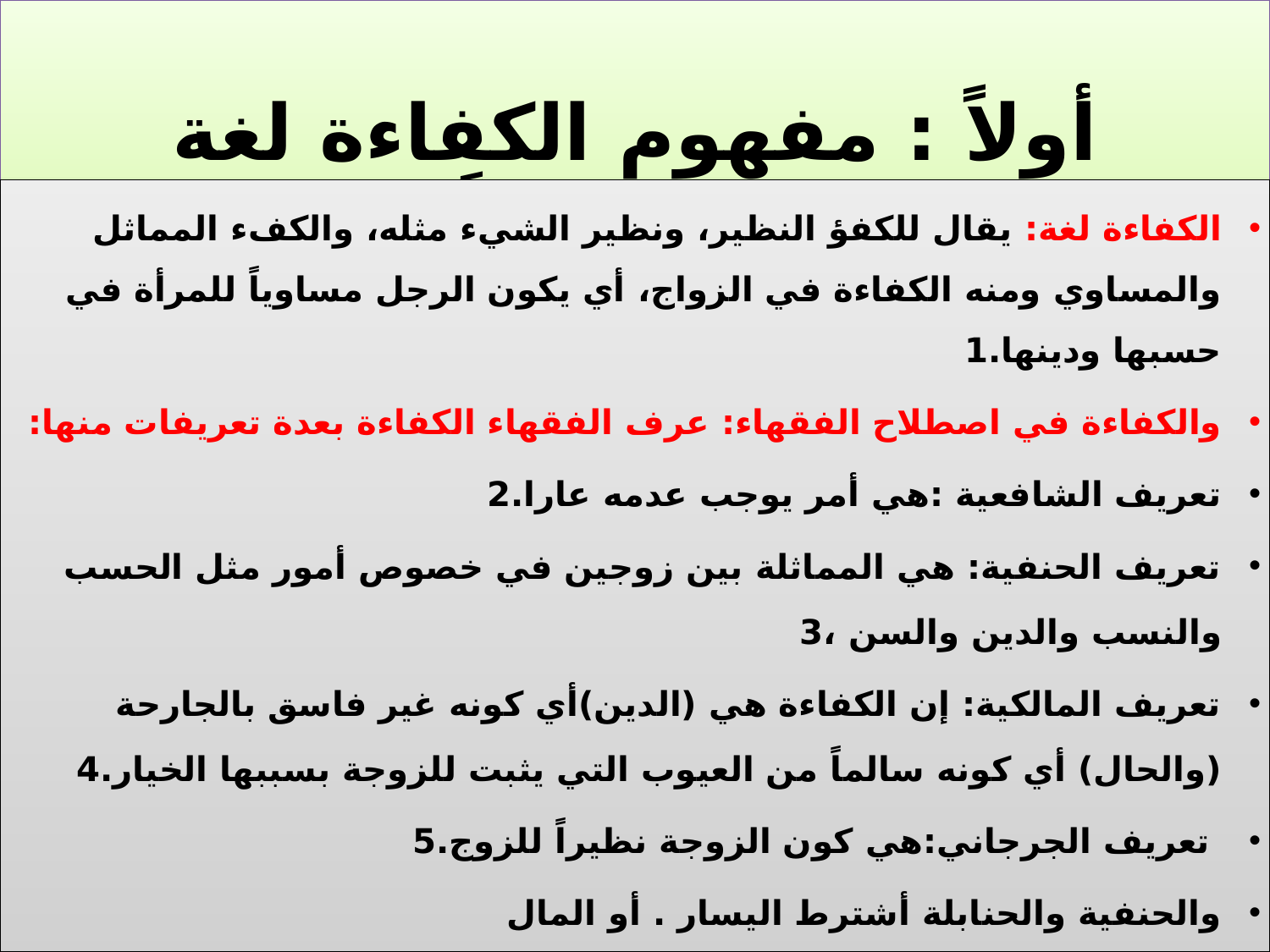

# أولاً : مفهوم الكفاءة لغة واصطلاحاً.
الكفاءة لغة: يقال للكفؤ النظير، ونظير الشيء مثله، والكفء المماثل والمساوي ومنه الكفاءة في الزواج، أي يكون الرجل مساوياً للمرأة في حسبها ودينها.1
والكفاءة في اصطلاح الفقهاء: عرف الفقهاء الكفاءة بعدة تعريفات منها:
تعريف الشافعية :هي أمر يوجب عدمه عارا.2
تعريف الحنفية: هي المماثلة بين زوجين في خصوص أمور مثل الحسب والنسب والدين والسن ،3
تعريف المالكية: إن الكفاءة هي (الدين)أي كونه غير فاسق بالجارحة (والحال) أي كونه سالماً من العيوب التي يثبت للزوجة بسببها الخيار.4
 تعريف الجرجاني:هي كون الزوجة نظيراً للزوج.5
والحنفية والحنابلة أشترط اليسار . أو المال